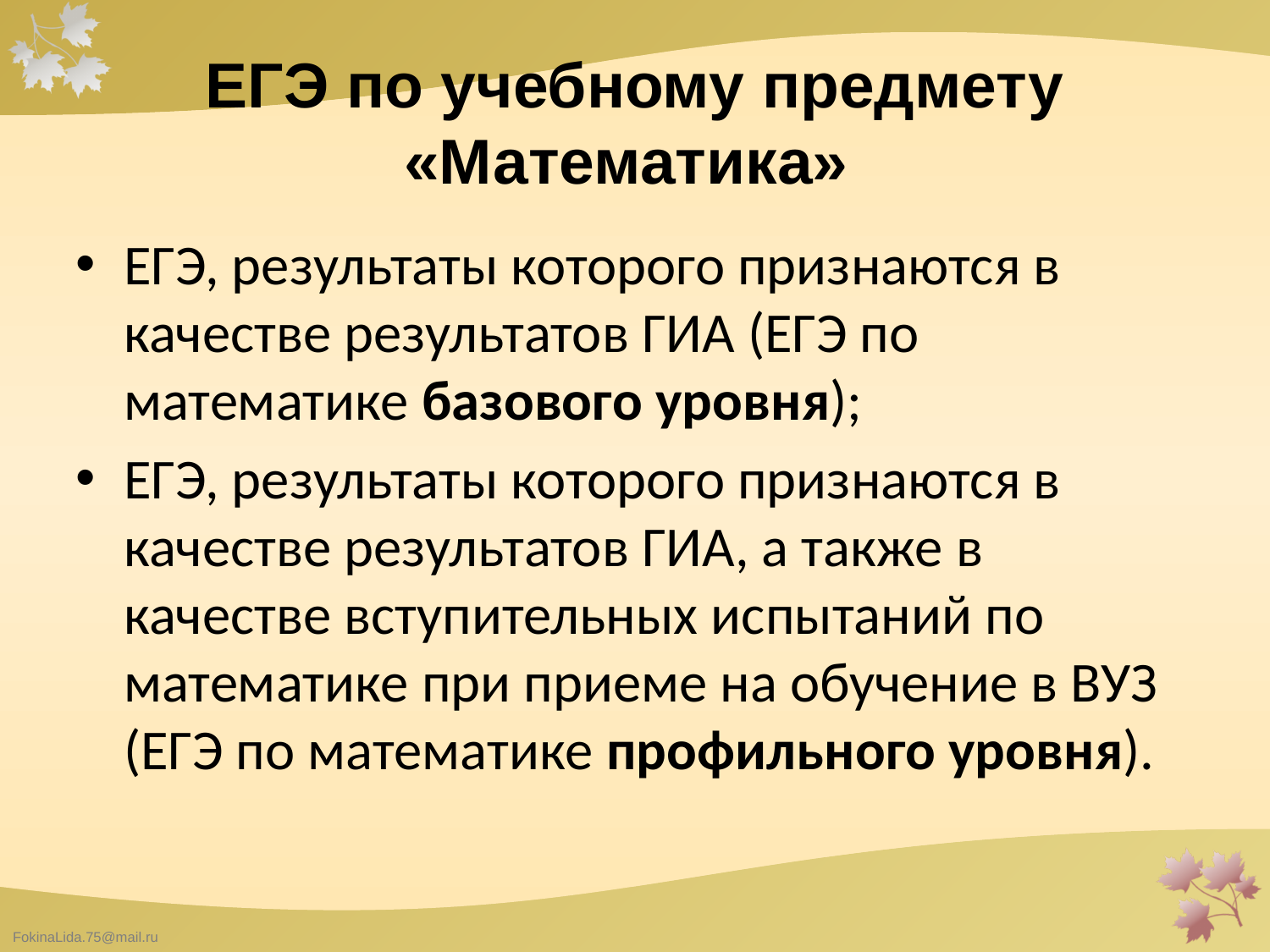

# ЕГЭ по учебному предмету «Математика»
ЕГЭ, результаты которого признаются в качестве результатов ГИА (ЕГЭ по математике базового уровня);
ЕГЭ, результаты которого признаются в качестве результатов ГИА, а также в качестве вступительных испытаний по математике при приеме на обучение в ВУЗ (ЕГЭ по математике профильного уровня).